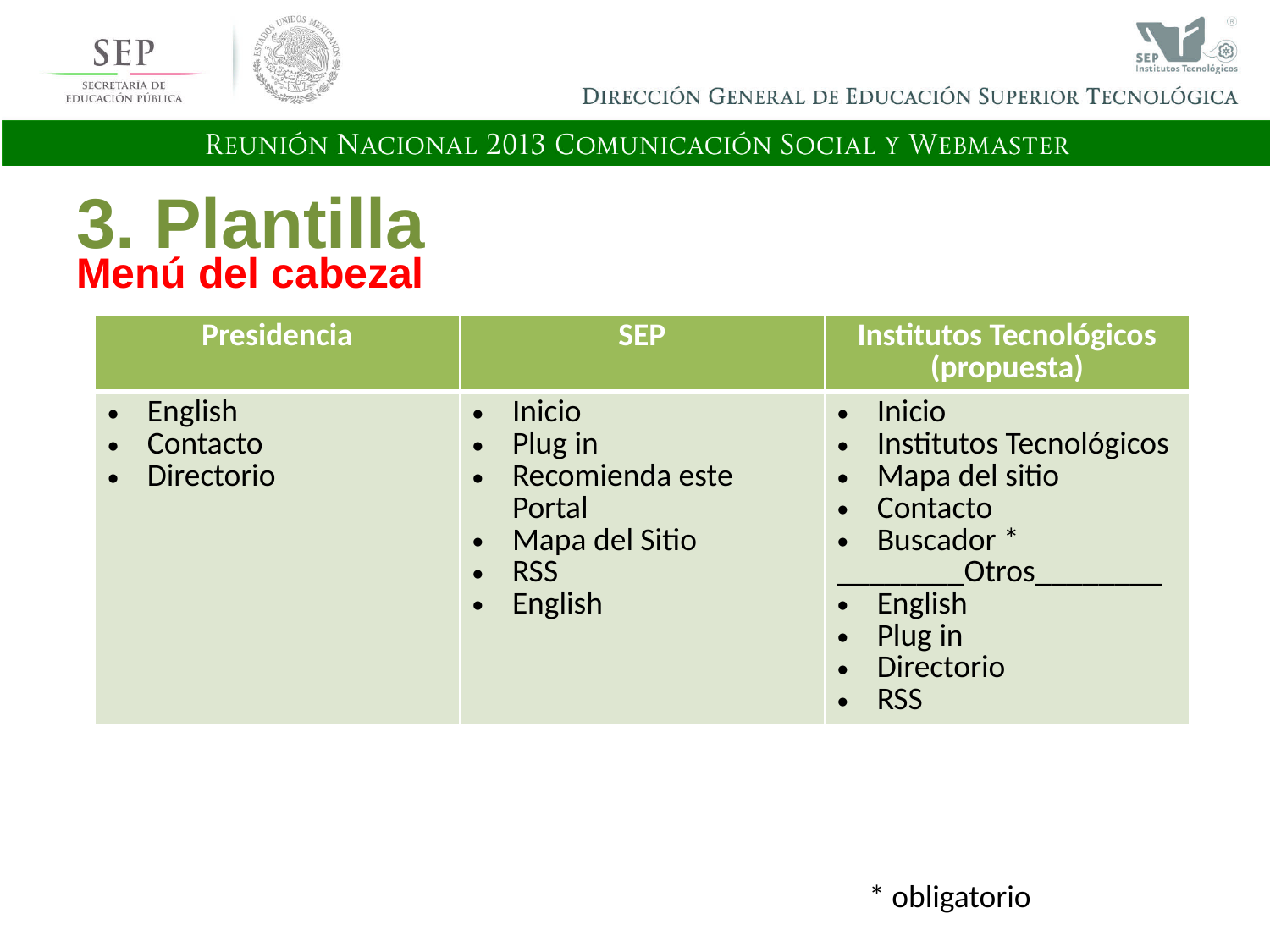

# 3. Plantilla
Menú del cabezal

| Presidencia | SEP | Institutos Tecnológicos (propuesta) |
| --- | --- | --- |
| English Contacto Directorio | Inicio Plug in Recomienda este Portal Mapa del Sitio RSS English | Inicio Institutos Tecnológicos Mapa del sitio Contacto Buscador \* \_\_\_\_\_\_\_\_Otros\_\_\_\_\_\_\_\_ English Plug in Directorio RSS |

* obligatorio